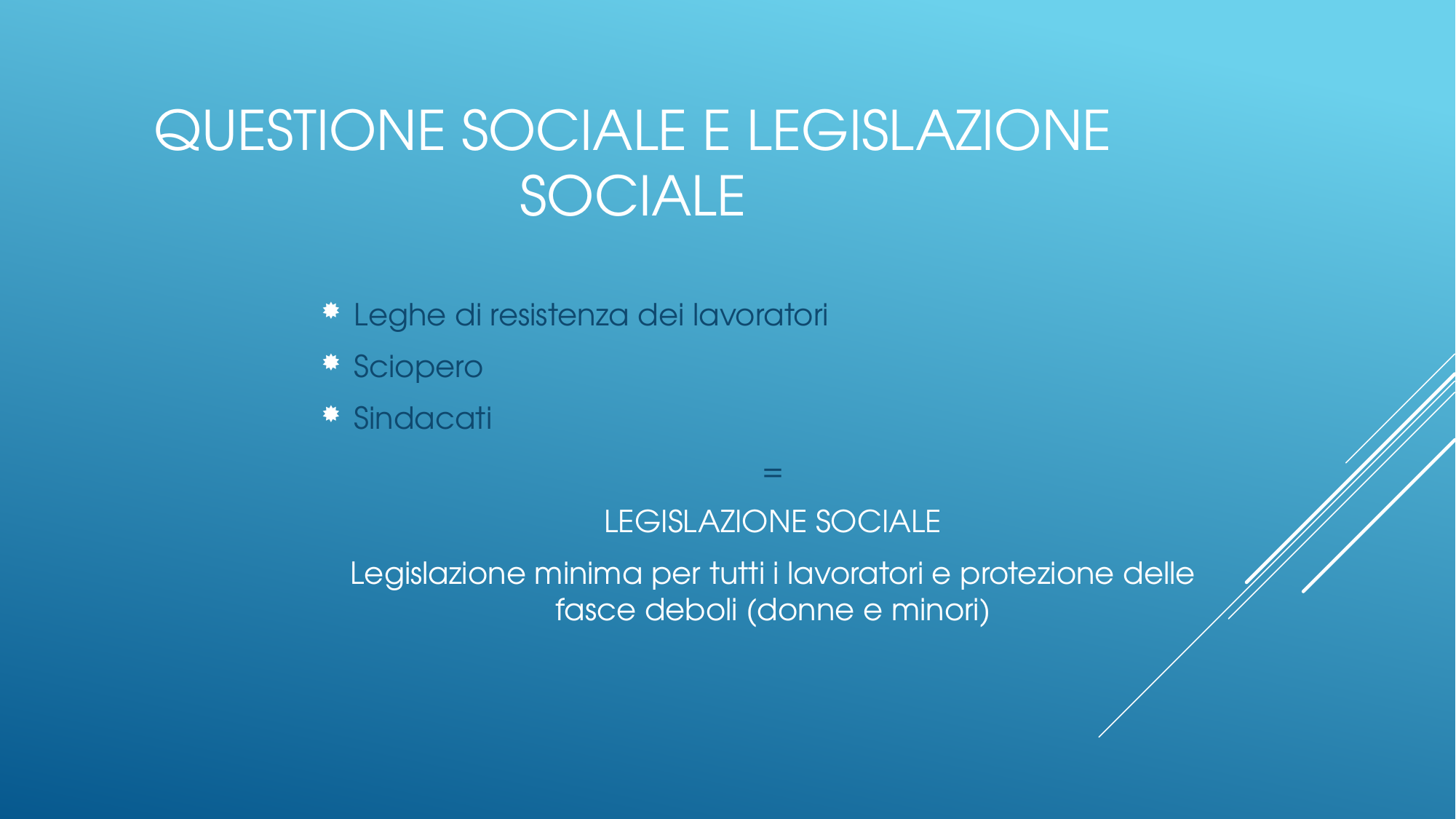

# Questione sociale e legislazione sociale
Leghe di resistenza dei lavoratori
Sciopero
Sindacati
=
LEGISLAZIONE SOCIALE
Legislazione minima per tutti i lavoratori e protezione delle fasce deboli (donne e minori)